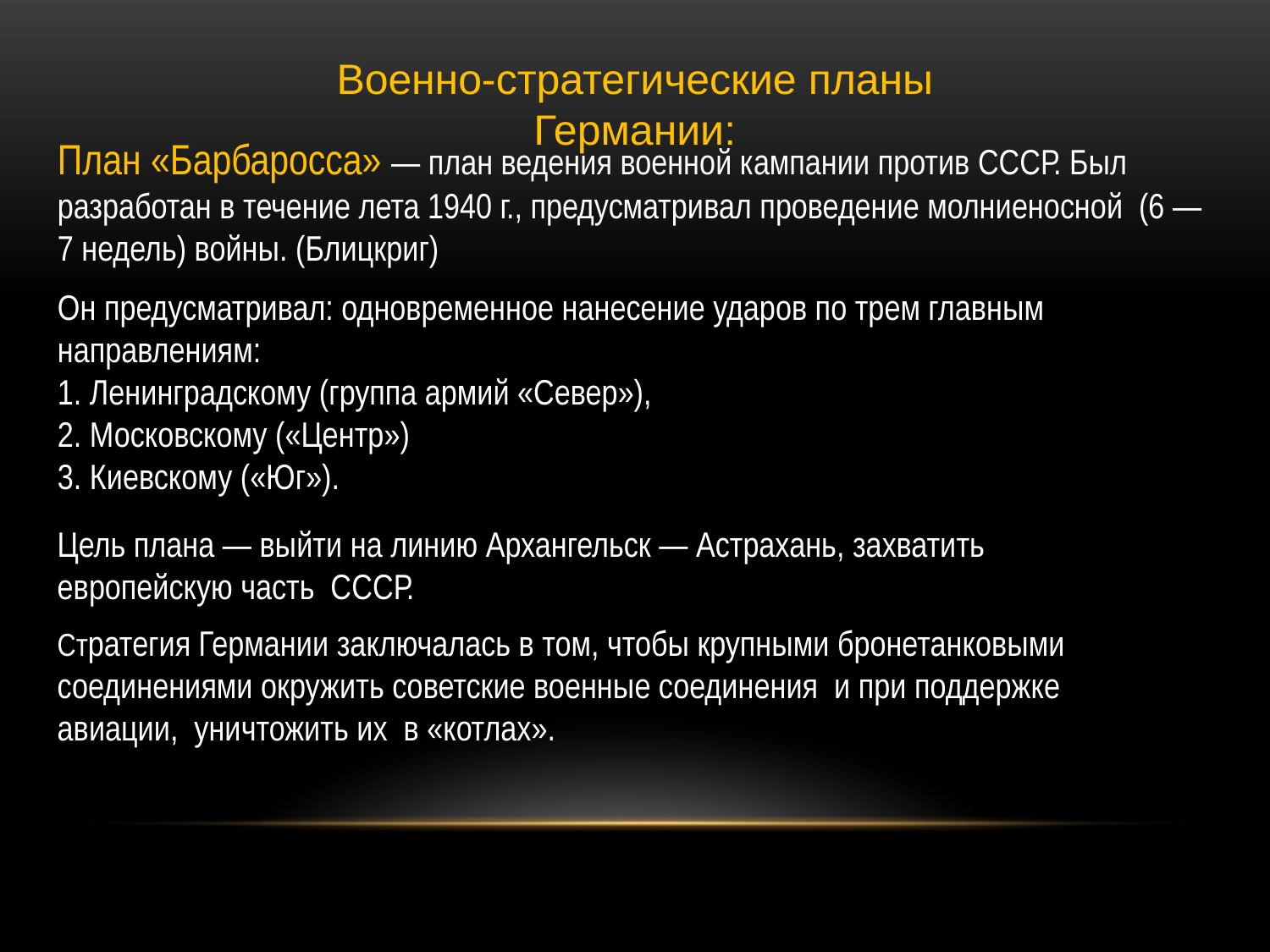

Военно-стратегические планы Германии:
План «Барбаросса» — план ведения военной кампании против СССР. Был разработан в течение лета 1940 г., предусматривал проведение молниеносной  (6 — 7 недель) войны. (Блицкриг)
Он предусматривал: одновременное нанесение ударов по трем главным направлениям:
1. Ленинградскому (группа армий «Север»),
2. Московскому («Центр»)
3. Киевскому («Юг»).
Цель плана — выйти на линию Архангельск — Астрахань, захватить европейскую часть  СССР.
Стратегия Германии заключалась в том, чтобы крупными бронетанковыми соединениями окружить советские военные соединения  и при поддержке авиации,  уничтожить их  в «котлах».